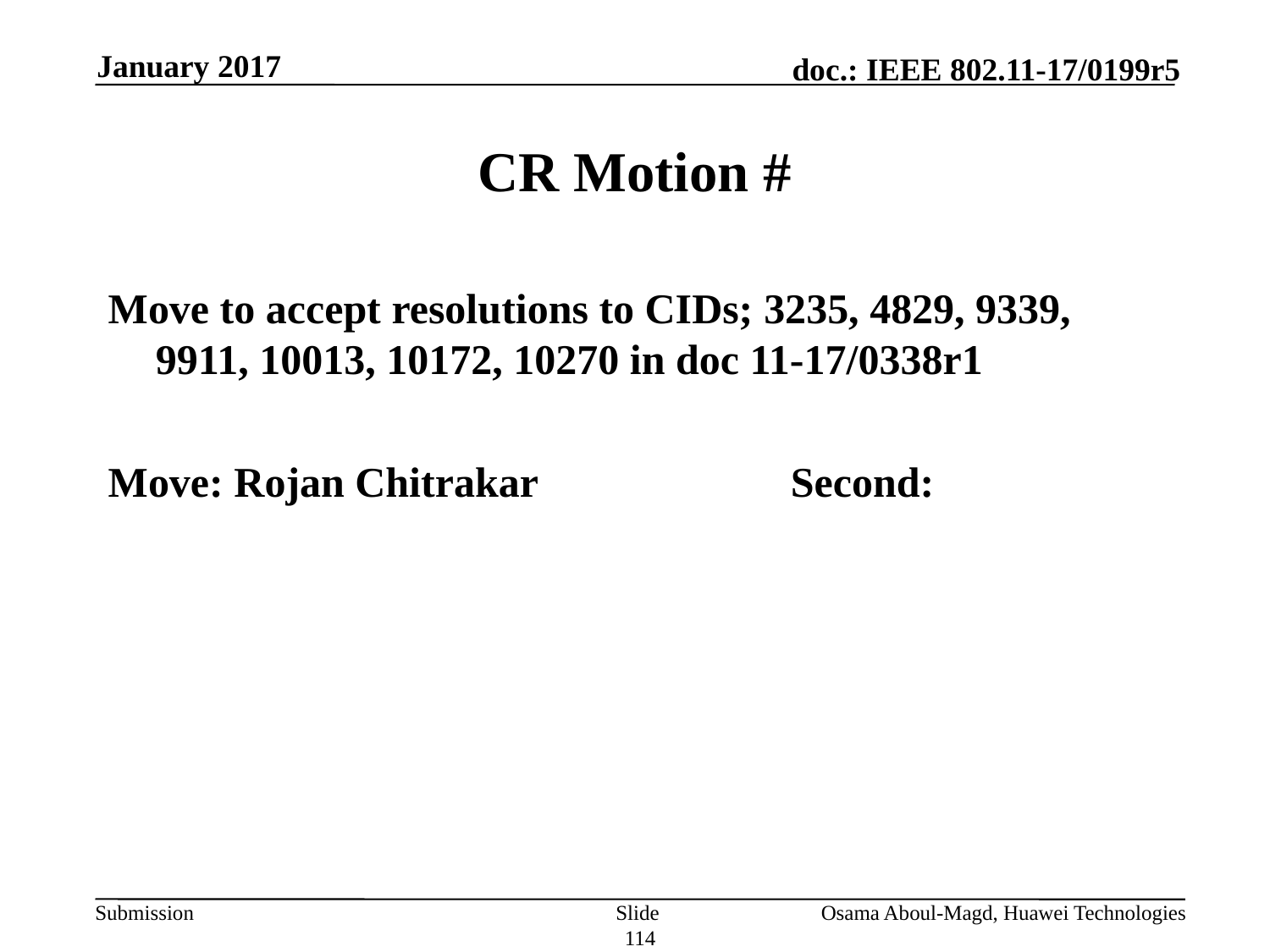

January 2017
# CR Motion #
Move to accept resolutions to CIDs; 3235, 4829, 9339, 9911, 10013, 10172, 10270 in doc 11-17/0338r1

Move: Rojan Chitrakar 		Second:

Slide 114
Osama Aboul-Magd, Huawei Technologies